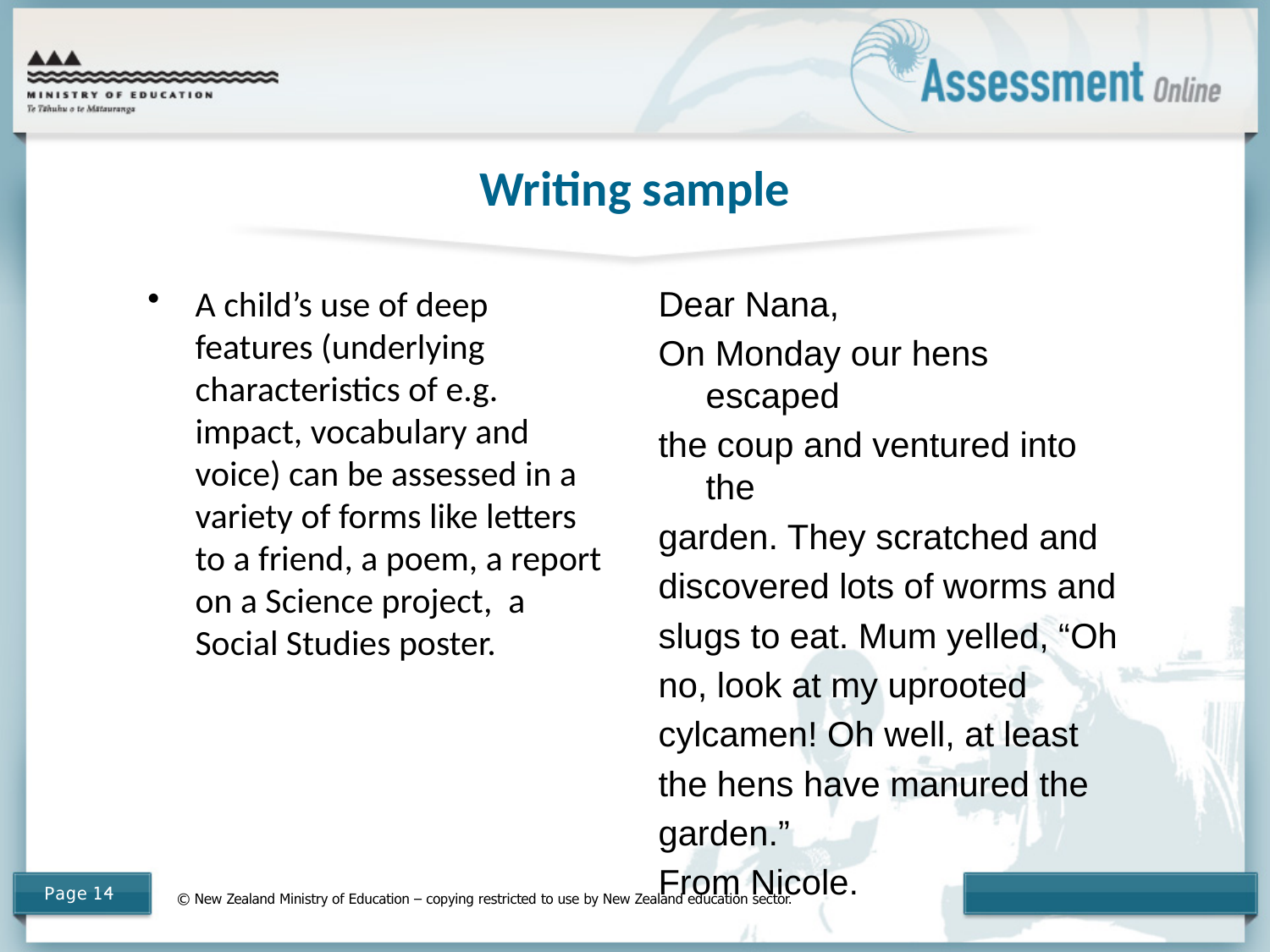

# Writing sample
A child’s use of deep features (underlying characteristics of e.g. impact, vocabulary and voice) can be assessed in a variety of forms like letters to a friend, a poem, a report on a Science project,  a Social Studies poster.

Dear Nana,
On Monday our hens escaped
the coup and ventured into the
garden. They scratched and
discovered lots of worms and
slugs to eat. Mum yelled, “Oh
no, look at my uprooted
cylcamen! Oh well, at least
the hens have manured the
garden.”
From Nicole.